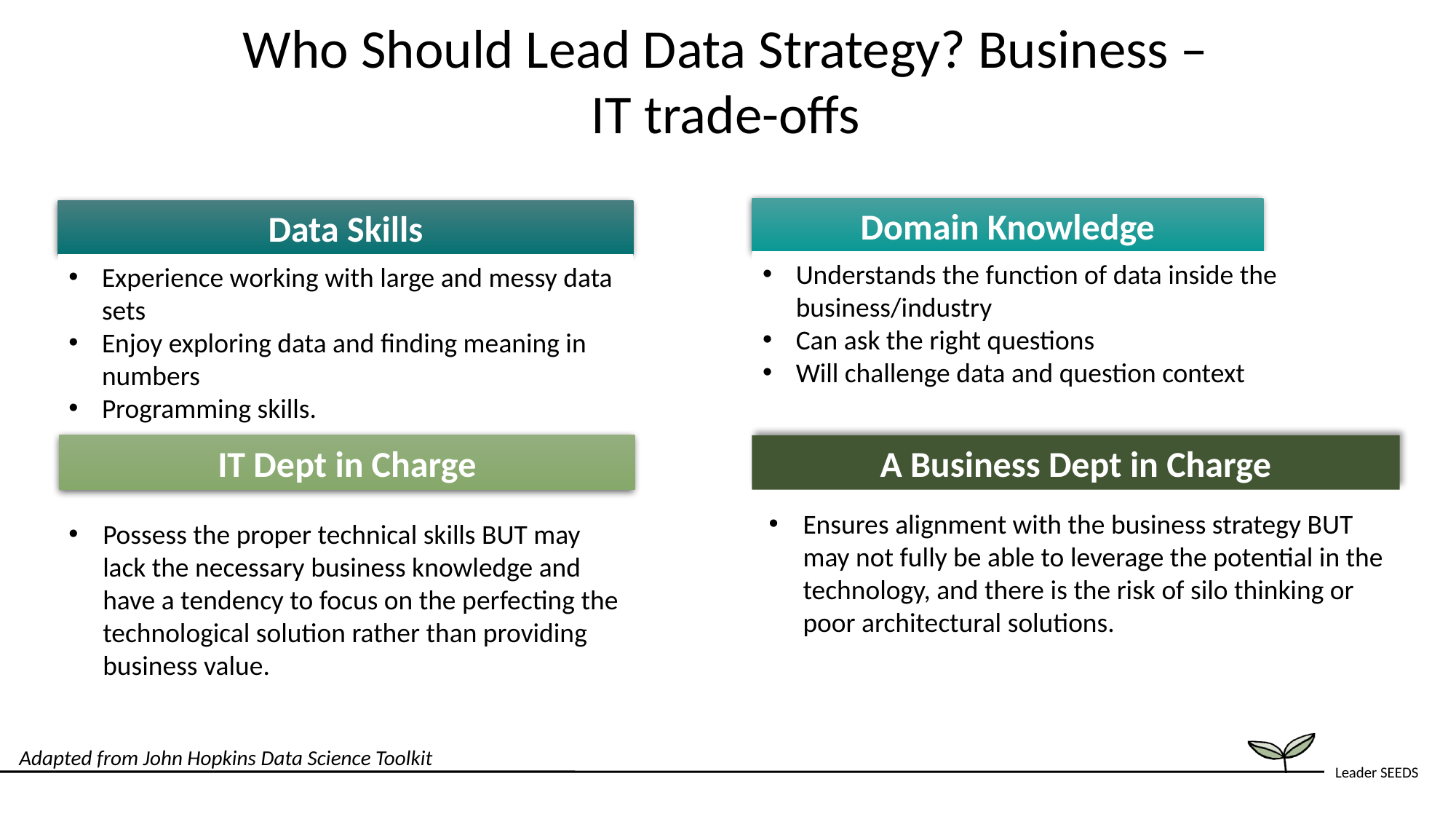

Who Should Lead Data Strategy? Business –
IT trade-offs
Domain Knowledge
Understands the function of data inside the business/industry
Can ask the right questions
Will challenge data and question context
Data Skills
Experience working with large and messy data sets
Enjoy exploring data and finding meaning in numbers
Programming skills.
IT Dept in Charge
Possess the proper technical skills BUT may lack the necessary business knowledge and have a tendency to focus on the perfecting the technological solution rather than providing business value.
A Business Dept in Charge
Ensures alignment with the business strategy BUT may not fully be able to leverage the potential in the technology, and there is the risk of silo thinking or poor architectural solutions.
Adapted from John Hopkins Data Science Toolkit